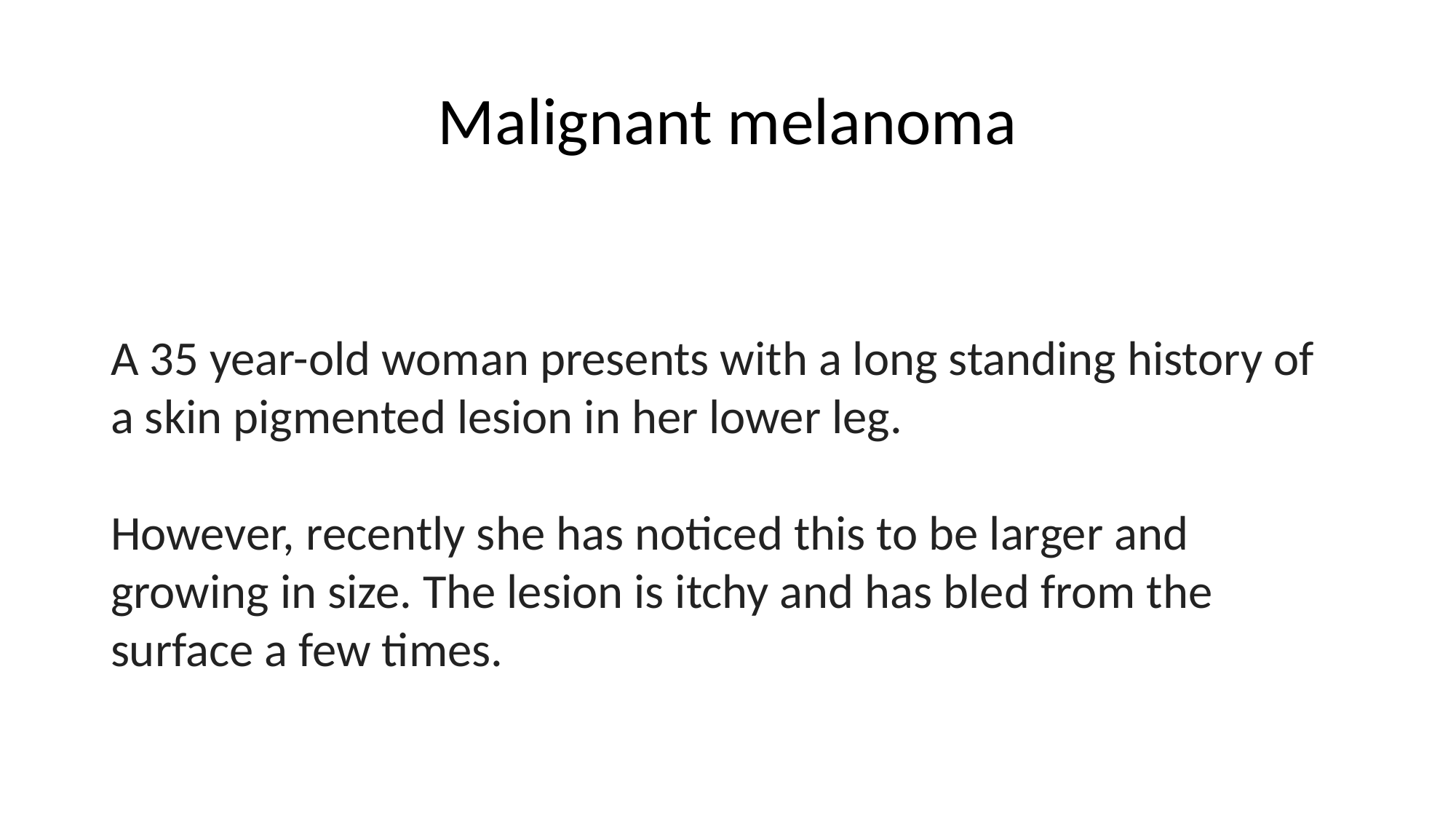

# Malignant melanoma
A 35 year-old woman presents with a long standing history of a skin pigmented lesion in her lower leg.

However, recently she has noticed this to be larger and growing in size. The lesion is itchy and has bled from the surface a few times.